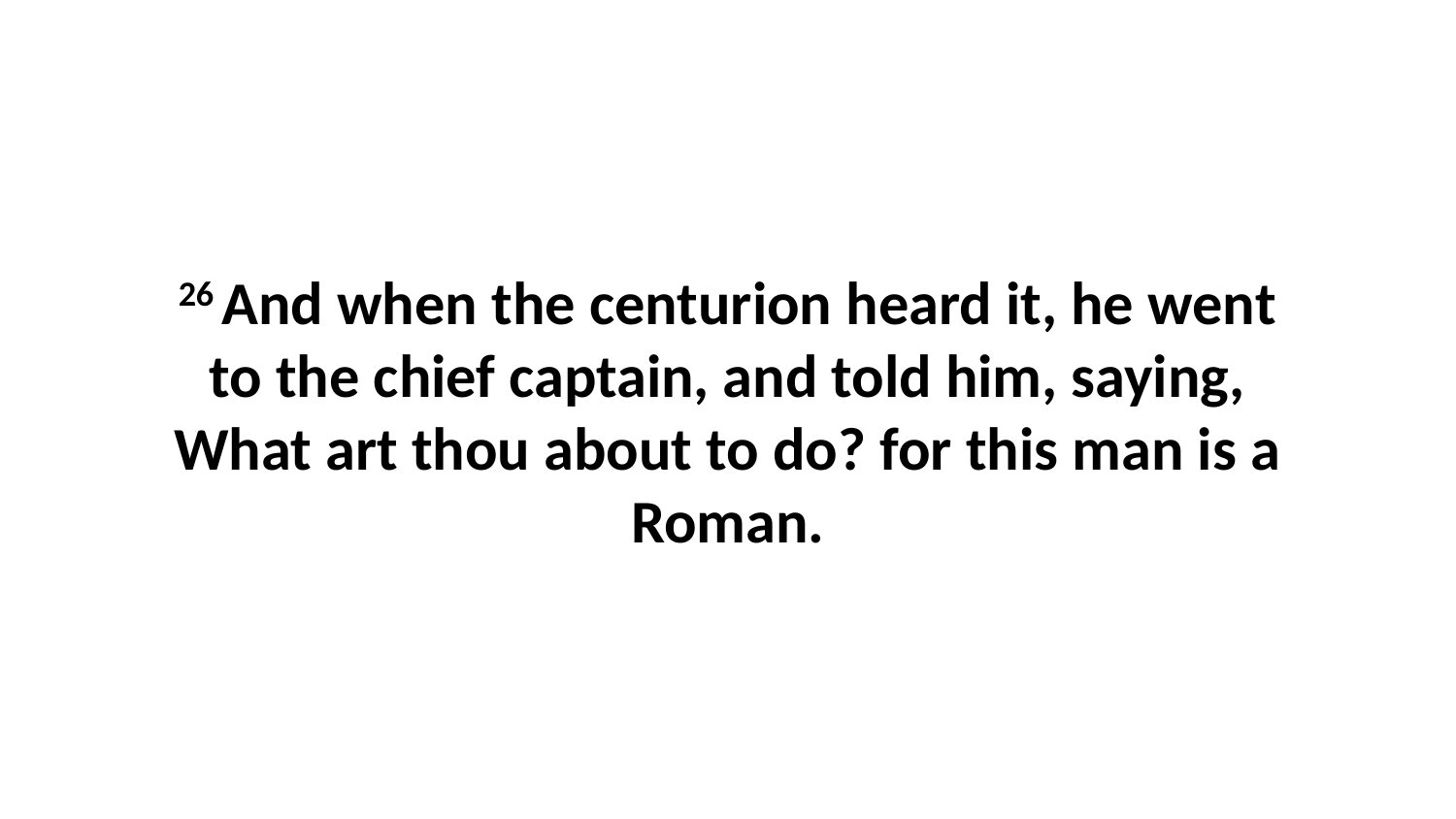

26 And when the centurion heard it, he went to the chief captain, and told him, saying, What art thou about to do? for this man is a Roman.